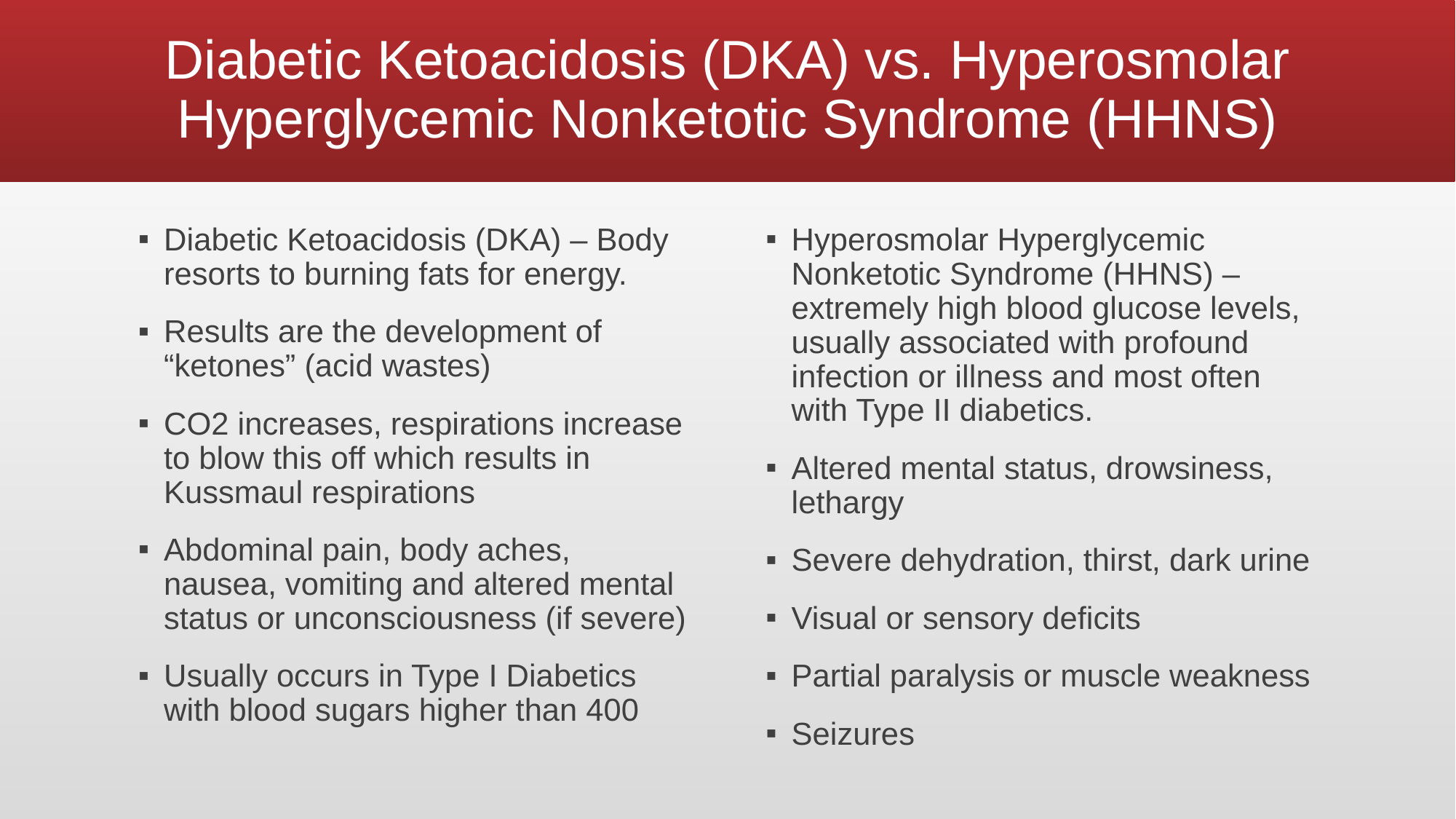

# Diabetic Ketoacidosis (DKA) vs. Hyperosmolar Hyperglycemic Nonketotic Syndrome (HHNS)
Diabetic Ketoacidosis (DKA) – Body resorts to burning fats for energy.
Results are the development of “ketones” (acid wastes)
CO2 increases, respirations increase to blow this off which results in Kussmaul respirations
Abdominal pain, body aches, nausea, vomiting and altered mental status or unconsciousness (if severe)
Usually occurs in Type I Diabetics with blood sugars higher than 400

Hyperosmolar Hyperglycemic Nonketotic Syndrome (HHNS) – extremely high blood glucose levels, usually associated with profound infection or illness and most often with Type II diabetics.
Altered mental status, drowsiness, lethargy
Severe dehydration, thirst, dark urine
Visual or sensory deficits
Partial paralysis or muscle weakness
Seizures